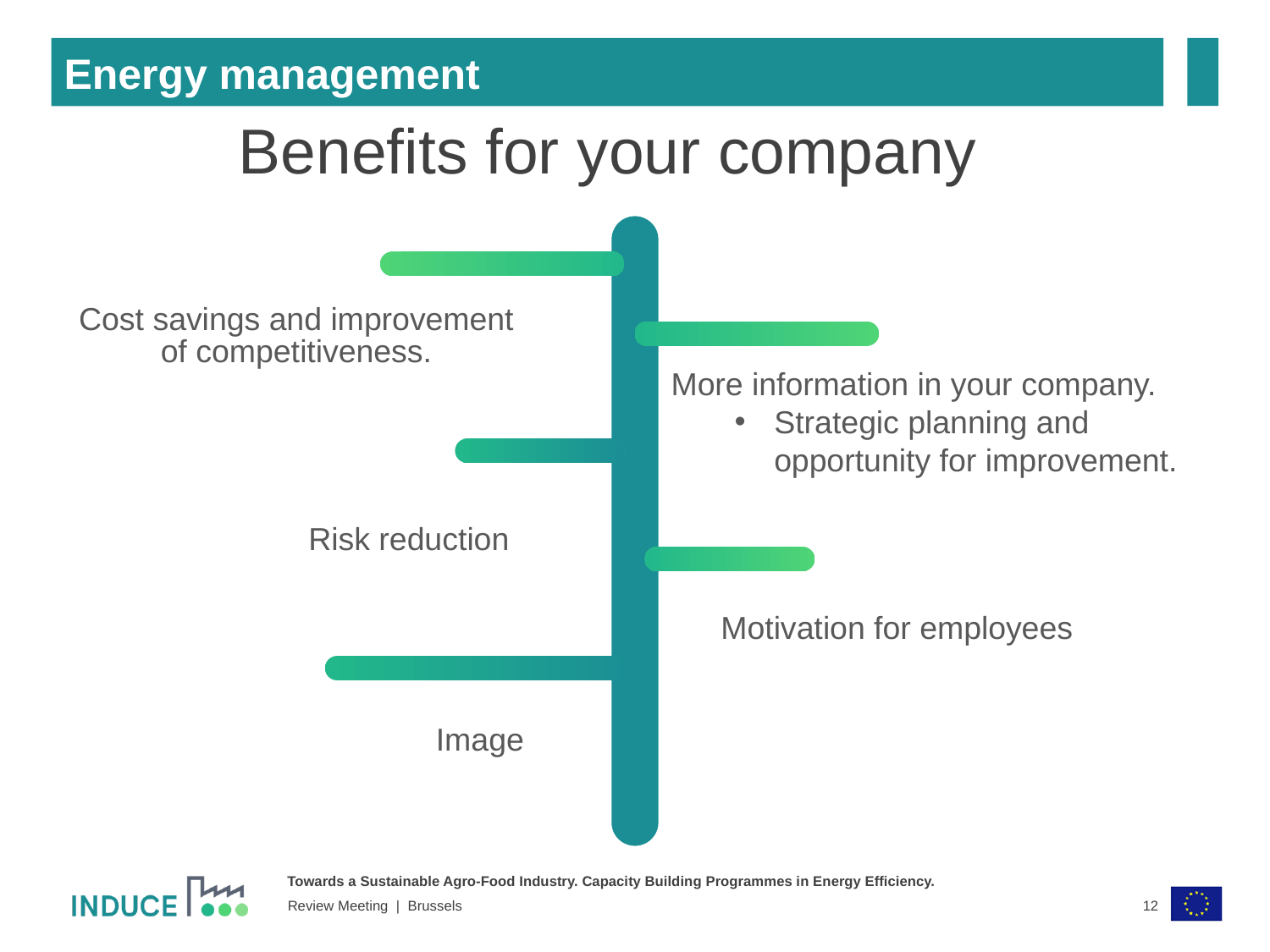

Energy management
Benefits for your company

Cost savings and improvement of competitiveness.

More information in your company.
Strategic planning and opportunity for improvement.

Risk reduction

Motivation for employees

Image
12
Review Meeting  |  Brussels